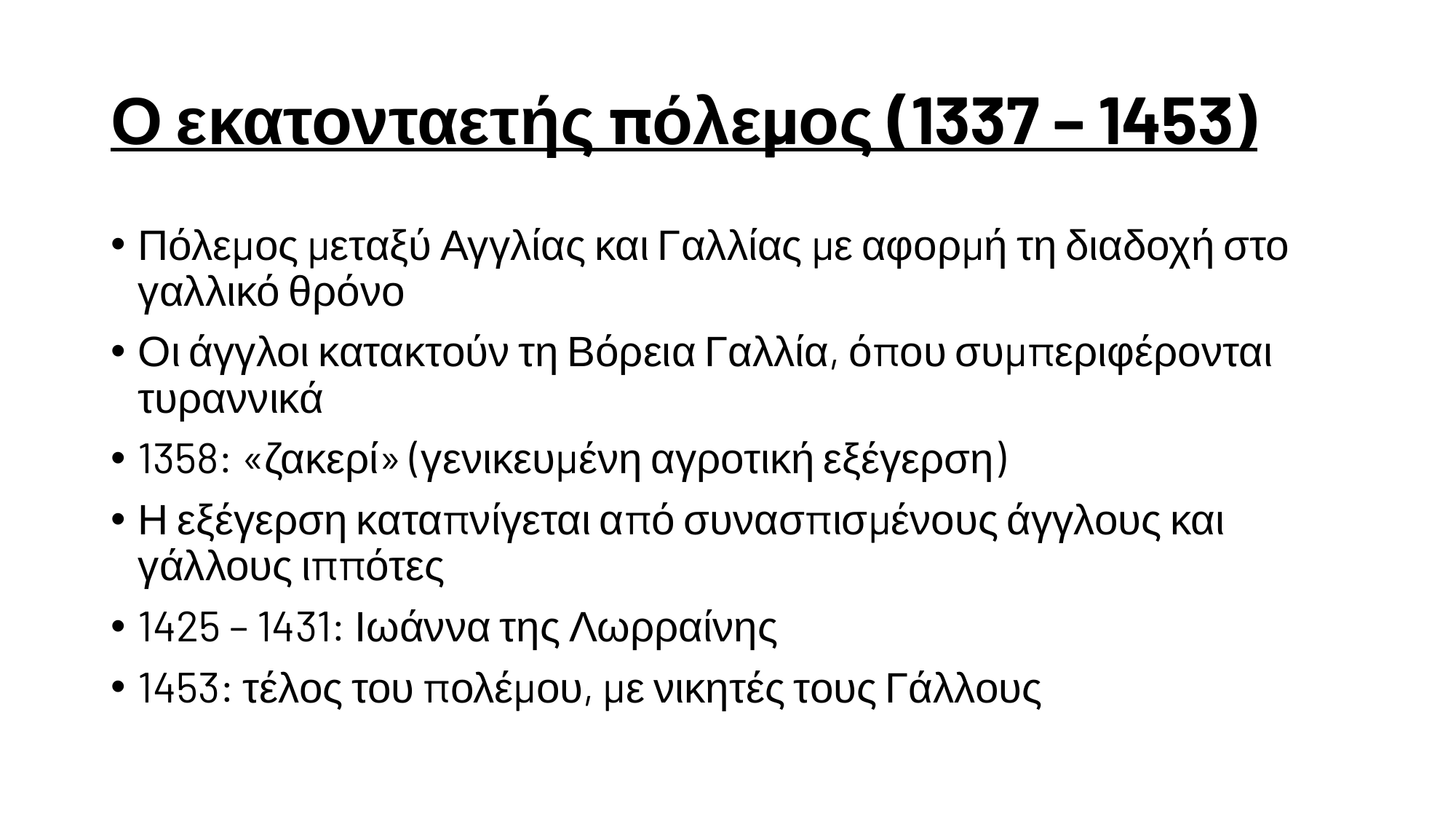

# Ο εκατονταετής πόλεμος (1337 – 1453)
Πόλεμος μεταξύ Αγγλίας και Γαλλίας με αφορμή τη διαδοχή στο γαλλικό θρόνο
Οι άγγλοι κατακτούν τη Βόρεια Γαλλία, όπου συμπεριφέρονται τυραννικά
1358: «ζακερί» (γενικευμένη αγροτική εξέγερση)
Η εξέγερση καταπνίγεται από συνασπισμένους άγγλους και γάλλους ιππότες
1425 – 1431: Ιωάννα της Λωρραίνης
1453: τέλος του πολέμου, με νικητές τους Γάλλους